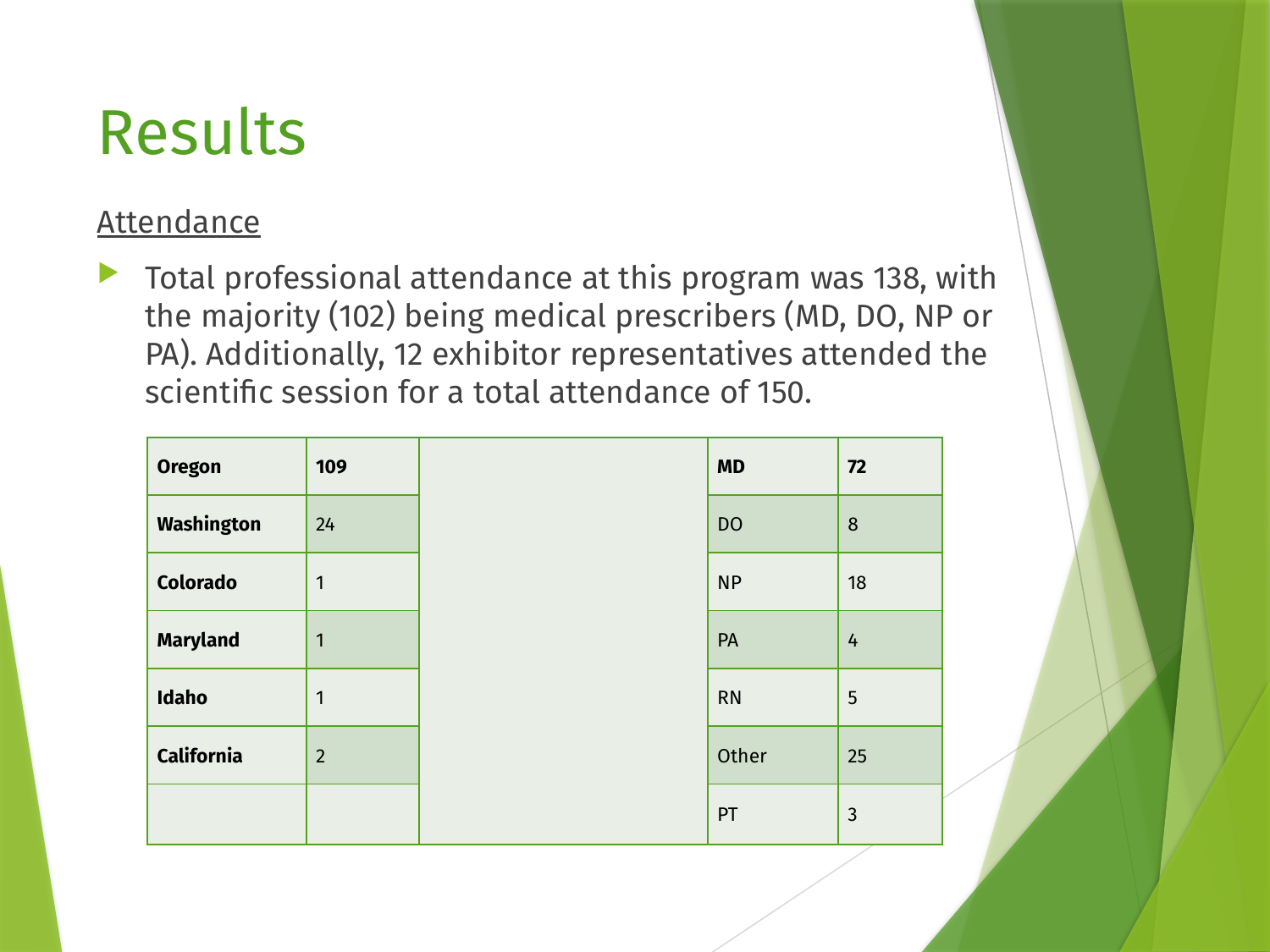

# Results
Attendance
Total professional attendance at this program was 138, with the majority (102) being medical prescribers (MD, DO, NP or PA). Additionally, 12 exhibitor representatives attended the scientific session for a total attendance of 150.

| Oregon | 109 |  | MD | 72 |
| --- | --- | --- | --- | --- |
| Washington | 24 |  | DO | 8 |
| Colorado | 1 |  | NP | 18 |
| Maryland | 1 |  | PA | 4 |
| Idaho | 1 |  | RN | 5 |
| California | 2 |  | Other | 25 |
|  |  |  | PT | 3 |